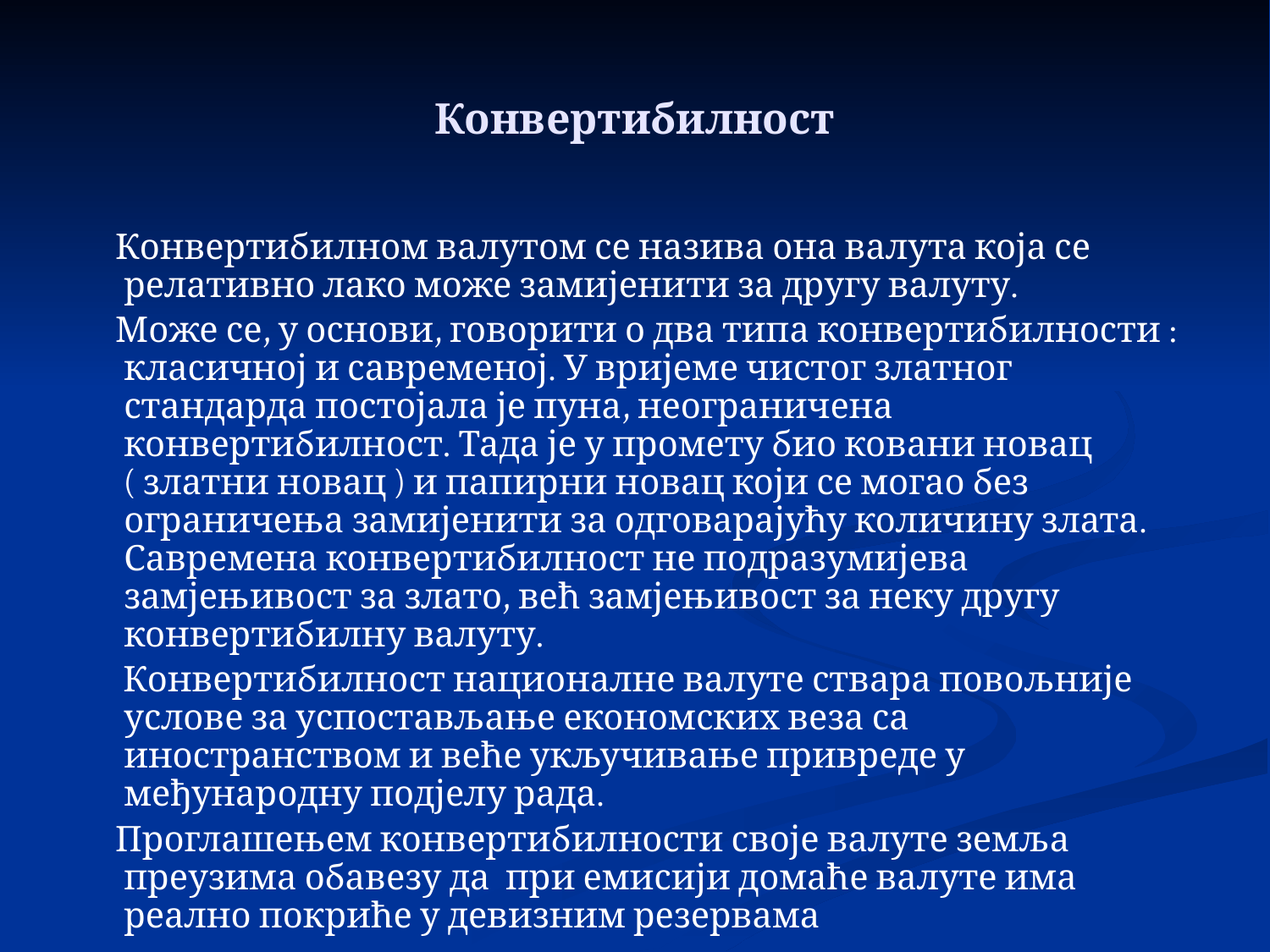

# Конвертибилност
     Конвертибилном валутом се назива она валута која се релативно лако може замијенити за другу валуту.
     Може се, у основи, говорити о два типа конвертибилности : класичној и савременој. У вријеме чистог златног стандарда постојала је пуна, неограничена конвертибилност. Тада је у промету био ковани новац  ( златни новац ) и папирни новац који се могао без ограничења замијенити за одговарајућу количину злата. Савремена конвертибилност не подразумијева замјењивост за злато, већ замјењивост за неку другу конвертибилну валуту.
      Конвертибилност националне валуте ствара повољније услове за успостављање економских веза са иностранством и веће укључивање привреде у међународну подјелу рада.
     Проглашењем конвертибилности своје валуте земља преузима обавезу да  при емисији домаће валуте има реално покриће у девизним резервама